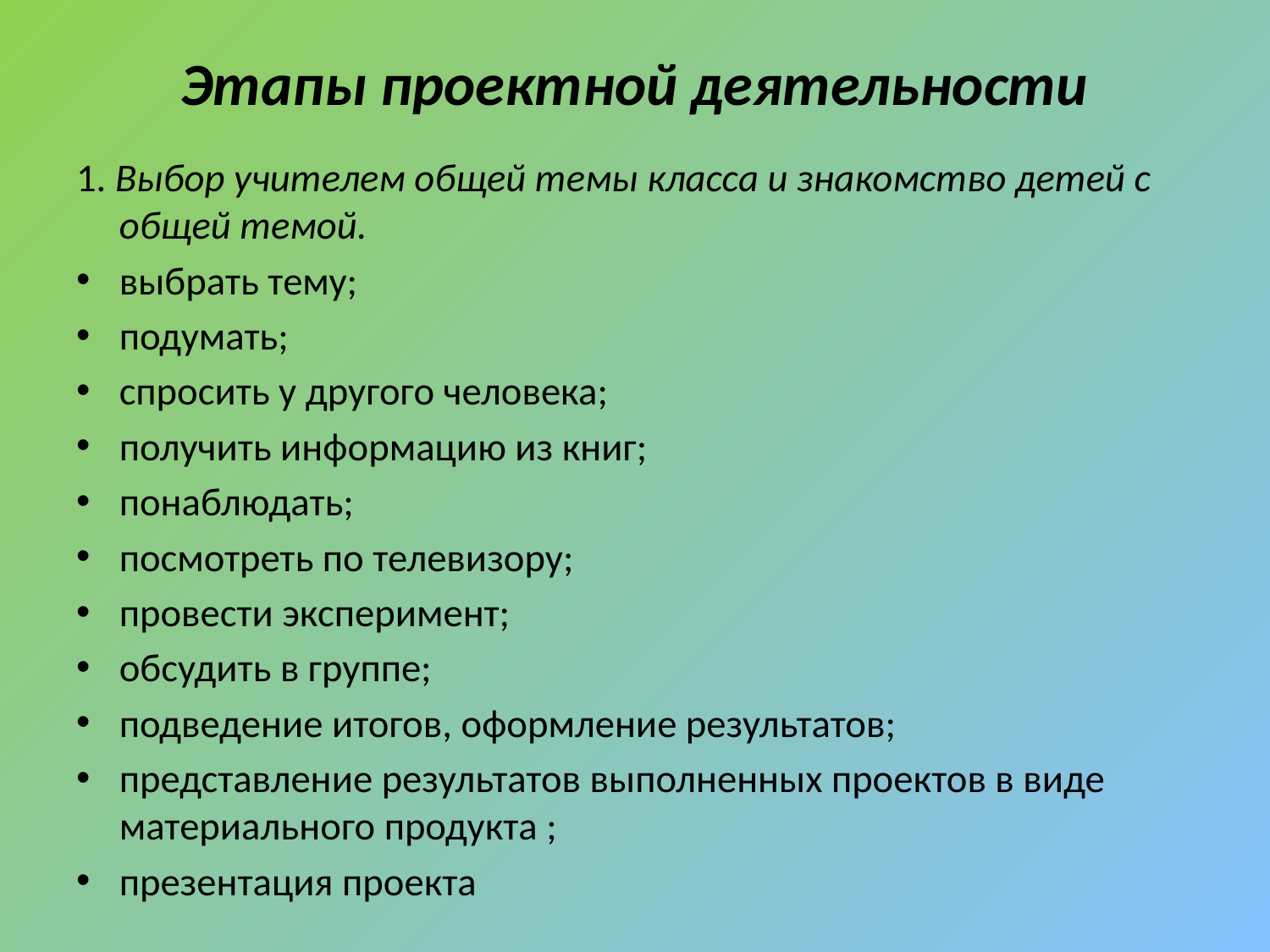

# Этапы проектной деятельности
1. Выбор учителем общей темы класса и знакомство детей с общей темой.
выбрать тему;
подумать;
спросить у другого человека;
получить информацию из книг;
понаблюдать;
посмотреть по телевизору;
провести эксперимент;
обсудить в группе;
подведение итогов, оформление результатов;
представление результатов выполненных проектов в виде материального продукта ;
презентация проекта